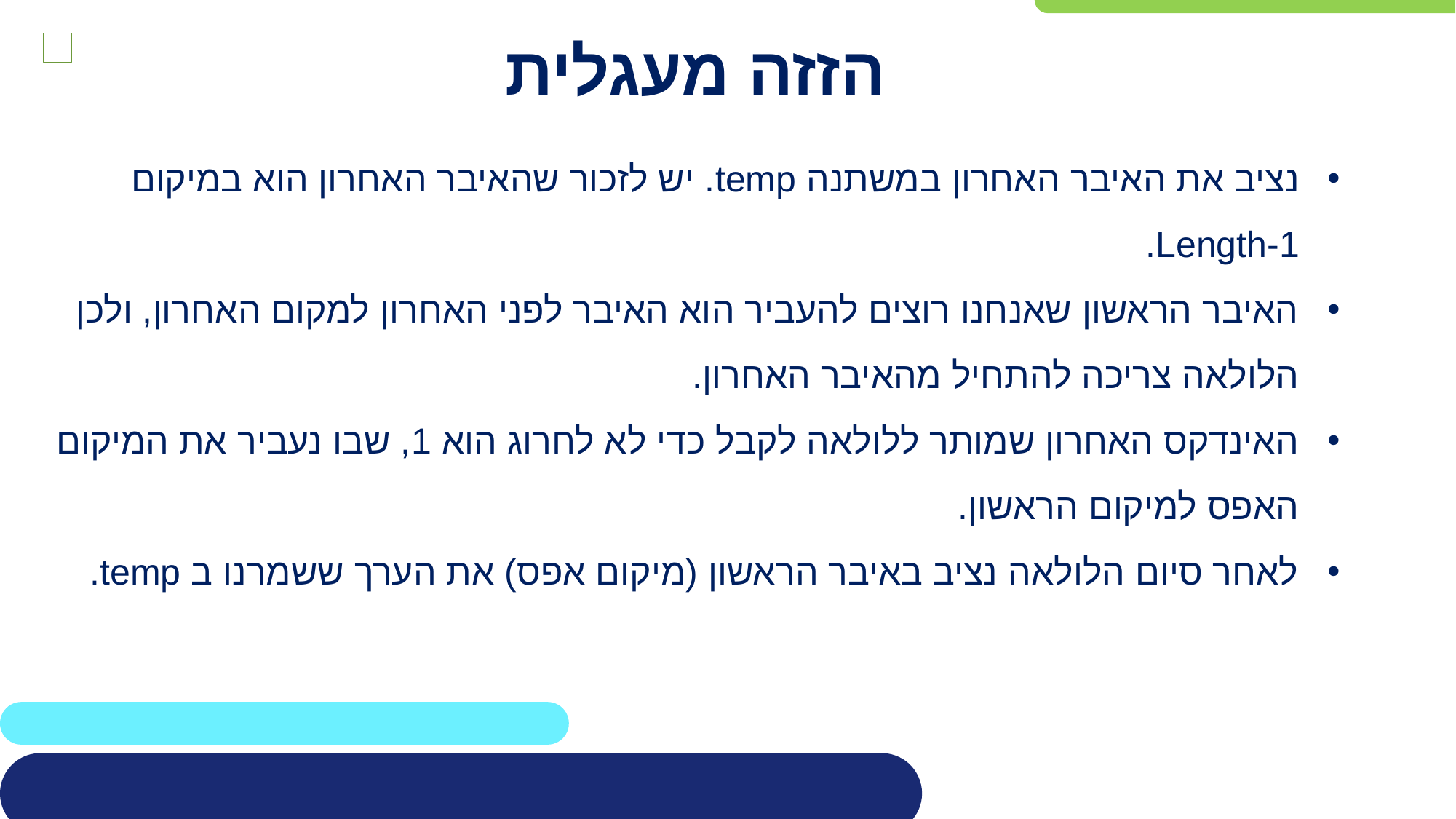

# הזזה מעגלית
נציב את האיבר האחרון במשתנה temp. יש לזכור שהאיבר האחרון הוא במיקום Length-1.
האיבר הראשון שאנחנו רוצים להעביר הוא האיבר לפני האחרון למקום האחרון, ולכן הלולאה צריכה להתחיל מהאיבר האחרון.
האינדקס האחרון שמותר ללולאה לקבל כדי לא לחרוג הוא 1, שבו נעביר את המיקום האפס למיקום הראשון.
לאחר סיום הלולאה נציב באיבר הראשון (מיקום אפס) את הערך ששמרנו ב temp.